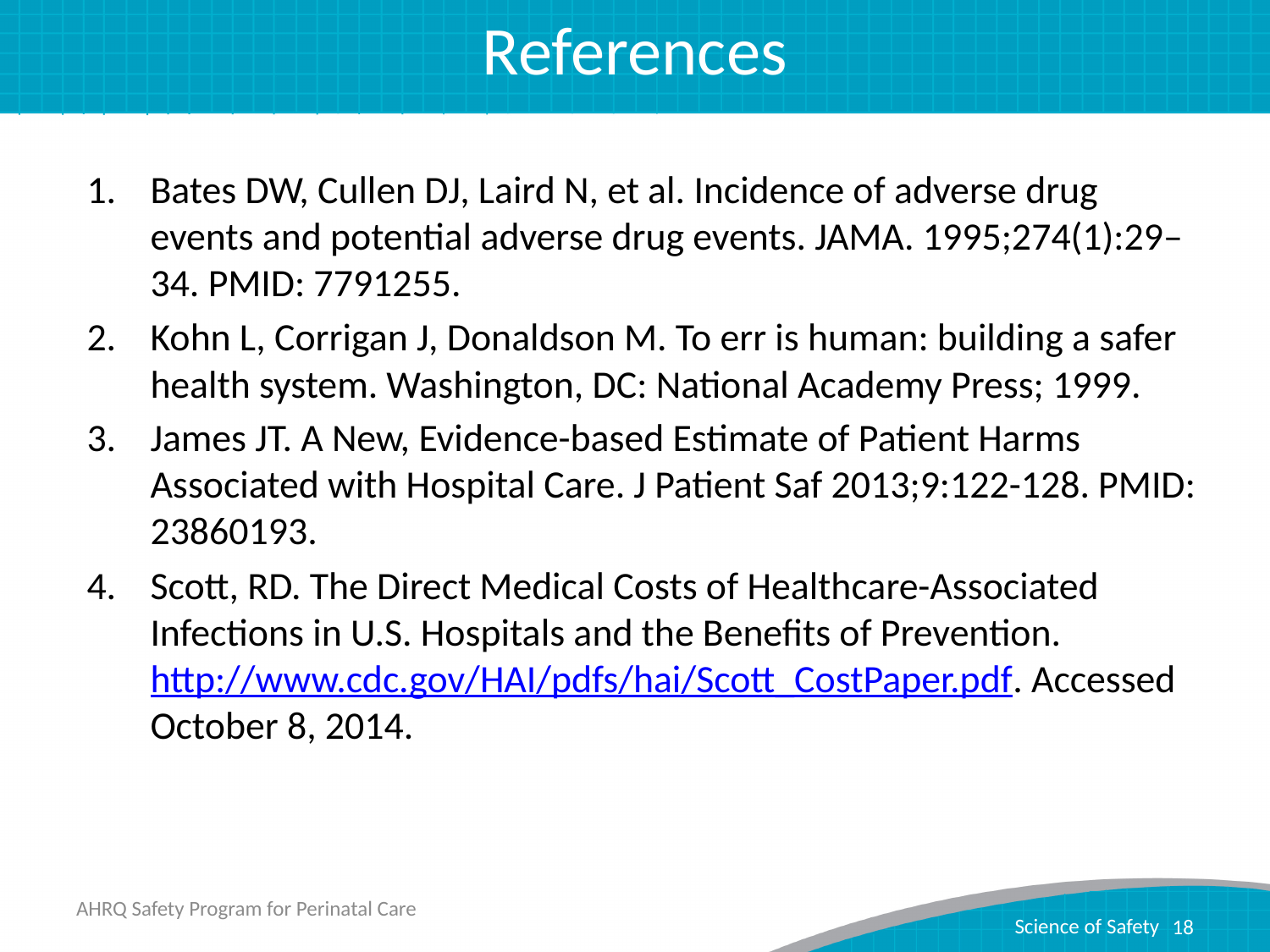

# References
Bates DW, Cullen DJ, Laird N, et al. Incidence of adverse drug events and potential adverse drug events. JAMA. 1995;274(1):29–34. PMID: 7791255.
Kohn L, Corrigan J, Donaldson M. To err is human: building a safer health system. Washington, DC: National Academy Press; 1999.
James JT. A New, Evidence-based Estimate of Patient Harms Associated with Hospital Care. J Patient Saf 2013;9:122-128. PMID: 23860193.
Scott, RD. The Direct Medical Costs of Healthcare-Associated Infections in U.S. Hospitals and the Benefits of Prevention. http://www.cdc.gov/HAI/pdfs/hai/Scott_CostPaper.pdf. Accessed October 8, 2014.
AHRQ Safety Program for Perinatal Care
18